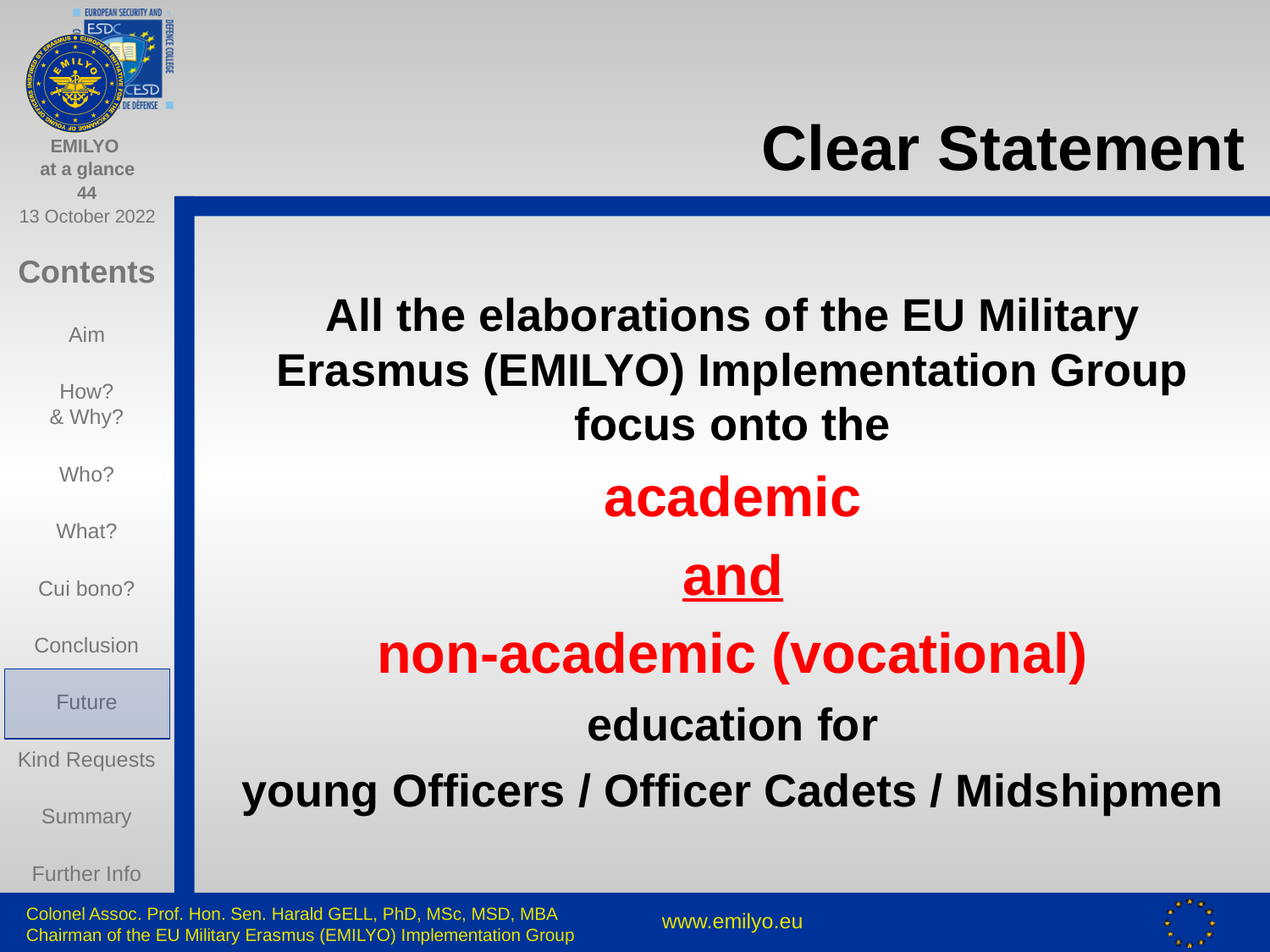

# Clear Statement
All the elaborations of the EU Military Erasmus (EMILYO) Implementation Group focus onto the
academic
and
non-academic (vocational)
education for
young Officers / Officer Cadets / Midshipmen